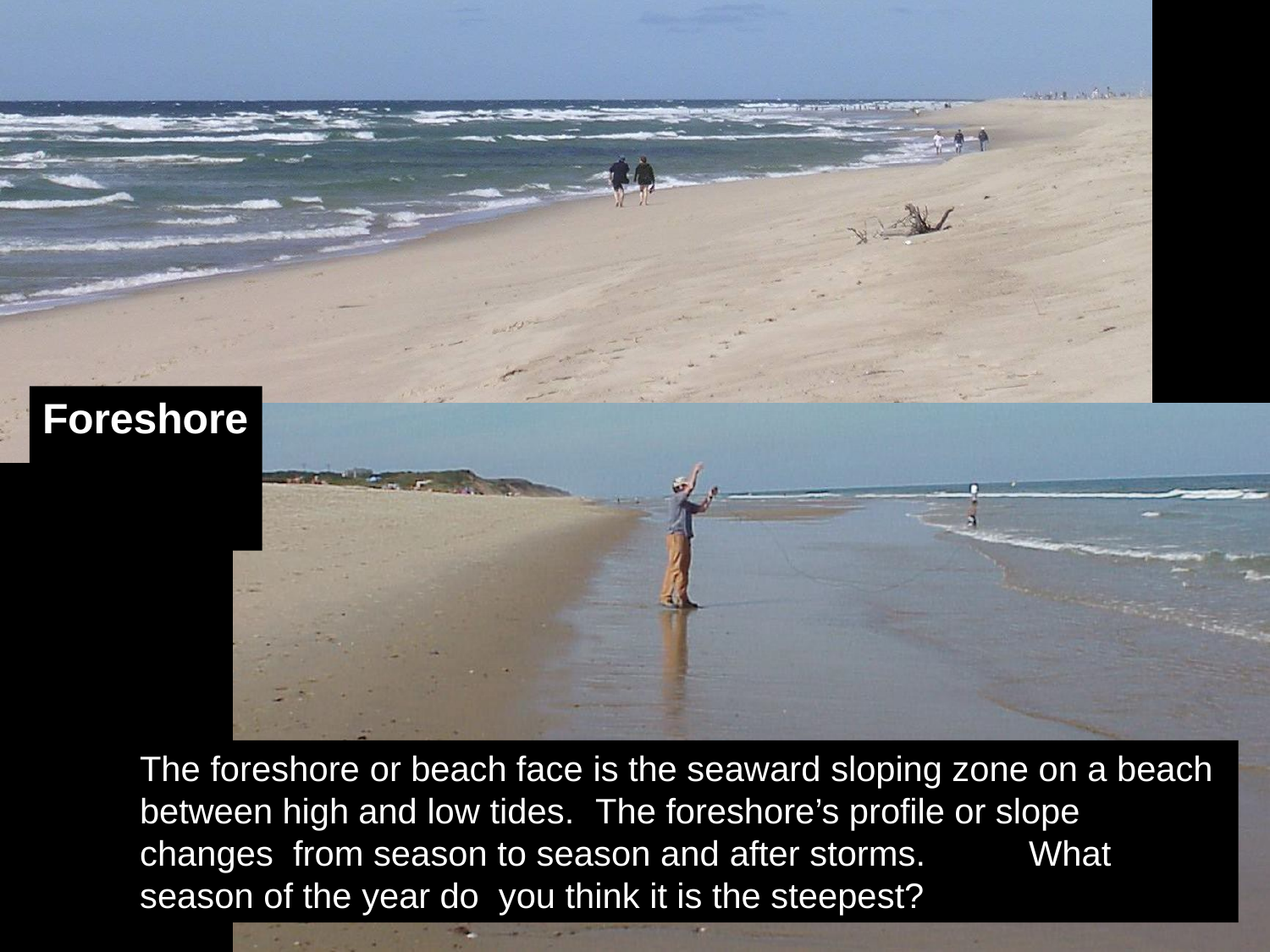

# Foreshore

The foreshore or beach face is the seaward sloping zone on a beach  between high and low tides.	The foreshore’s profile or slope changes  from season to season and after storms.	What season of the year do  you think it is the steepest?